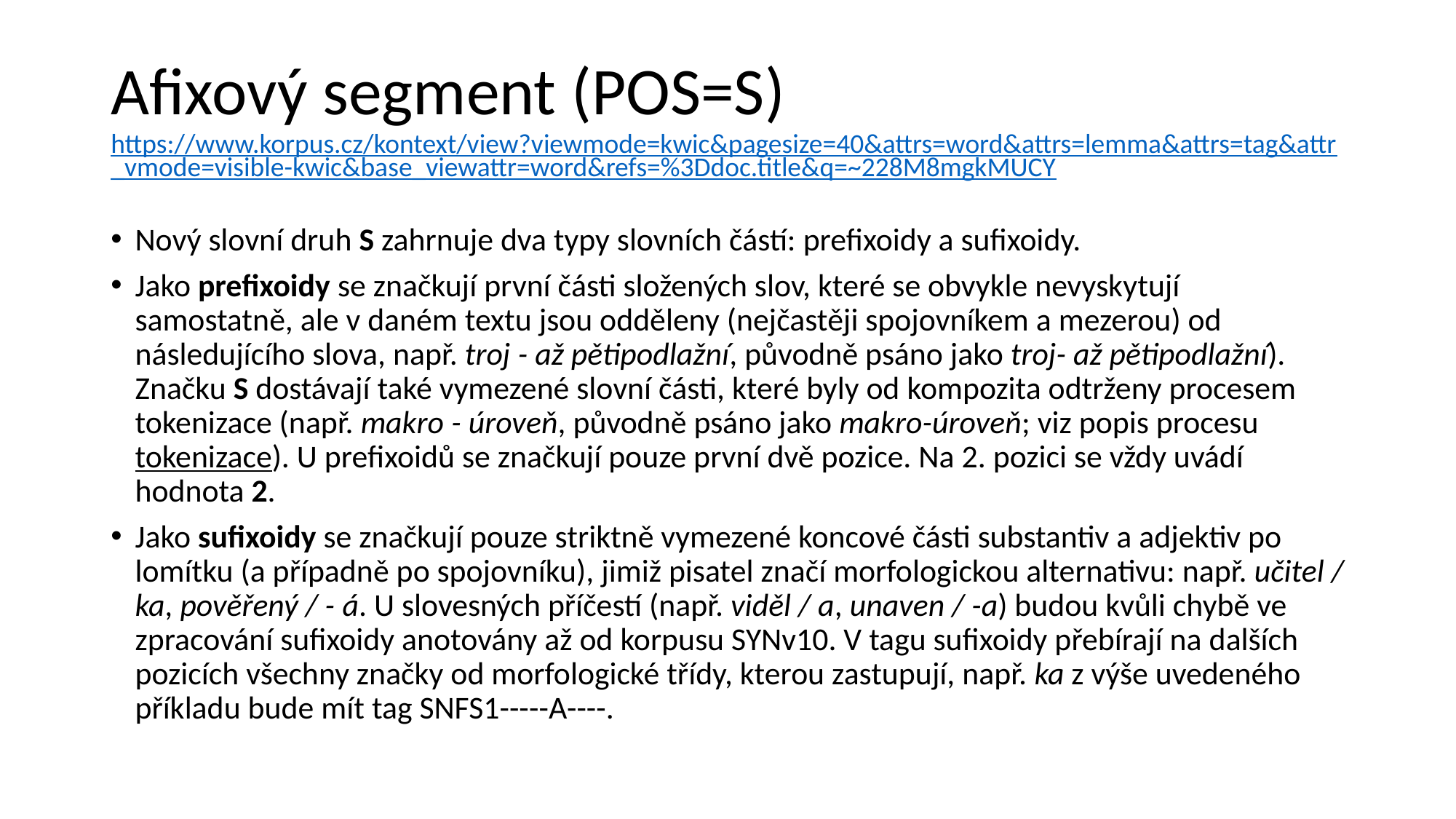

# Afixový segment (POS=S) https://www.korpus.cz/kontext/view?viewmode=kwic&pagesize=40&attrs=word&attrs=lemma&attrs=tag&attr_vmode=visible-kwic&base_viewattr=word&refs=%3Ddoc.title&q=~228M8mgkMUCY
Nový slovní druh S zahrnuje dva typy slovních částí: prefixoidy a sufixoidy.
Jako prefixoidy se značkují první části složených slov, které se obvykle nevyskytují samostatně, ale v daném textu jsou odděleny (nejčastěji spojovníkem a mezerou) od následujícího slova, např. troj - až pětipodlažní, původně psáno jako troj- až pětipodlažní). Značku S dostávají také vymezené slovní části, které byly od kompozita odtrženy procesem tokenizace (např. makro - úroveň, původně psáno jako makro-úroveň; viz popis procesu tokenizace). U prefixoidů se značkují pouze první dvě pozice. Na 2. pozici se vždy uvádí hodnota 2.
Jako sufixoidy se značkují pouze striktně vymezené koncové části substantiv a adjektiv po lomítku (a případně po spojovníku), jimiž pisatel značí morfologickou alternativu: např. učitel / ka, pověřený / - á. U slovesných příčestí (např. viděl / a, unaven / -a) budou kvůli chybě ve zpracování sufixoidy anotovány až od korpusu SYNv10. V tagu sufixoidy přebírají na dalších pozicích všechny značky od morfologické třídy, kterou zastupují, např. ka z výše uvedeného příkladu bude mít tag SNFS1-----A----.